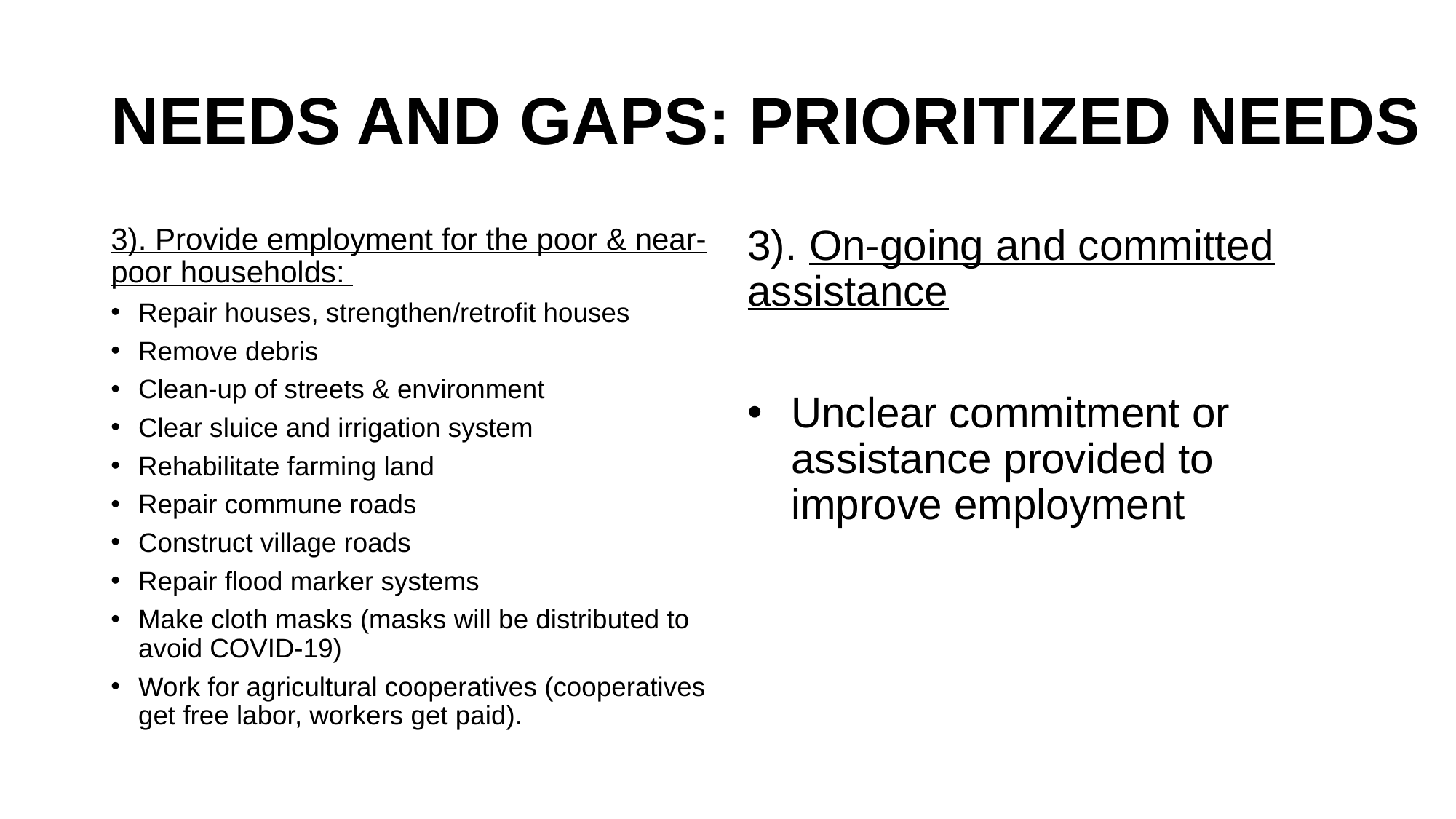

# Needs and gaps: Prioritized needs
3). Provide employment for the poor & near-poor households:
Repair houses, strengthen/retrofit houses
Remove debris
Clean-up of streets & environment
Clear sluice and irrigation system
Rehabilitate farming land
Repair commune roads
Construct village roads
Repair flood marker systems
Make cloth masks (masks will be distributed to avoid COVID-19)
Work for agricultural cooperatives (cooperatives get free labor, workers get paid).

3). On-going and committed assistance

Unclear commitment or assistance provided to improve employment